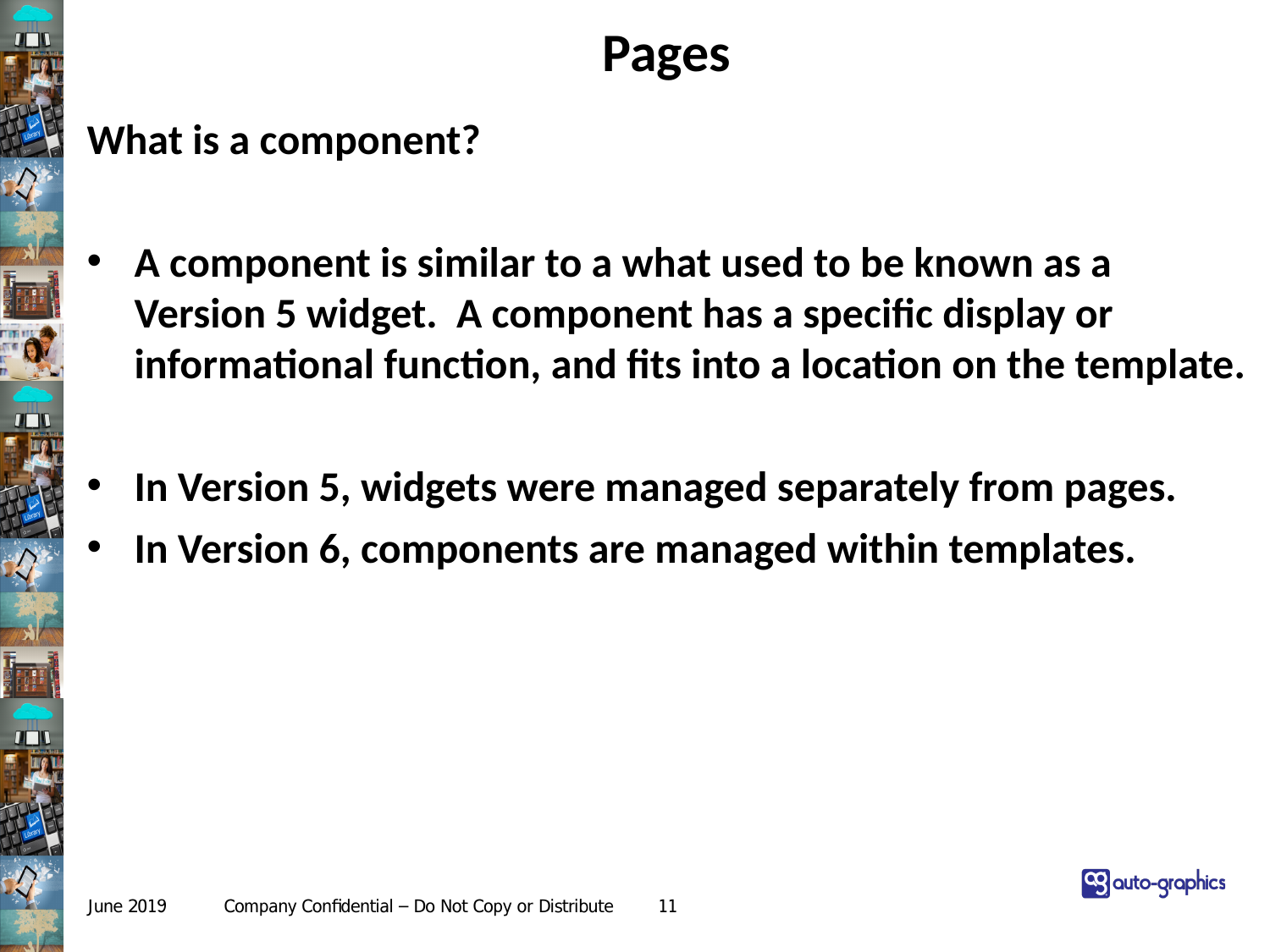

# Pages
What is a component?

A component is similar to a what used to be known as a Version 5 widget.  A component has a specific display or informational function, and fits into a location on the template.

In Version 5, widgets were managed separately from pages.
In Version 6, components are managed within templates.

June 2019
Company Confidential – Do Not Copy or Distribute
11